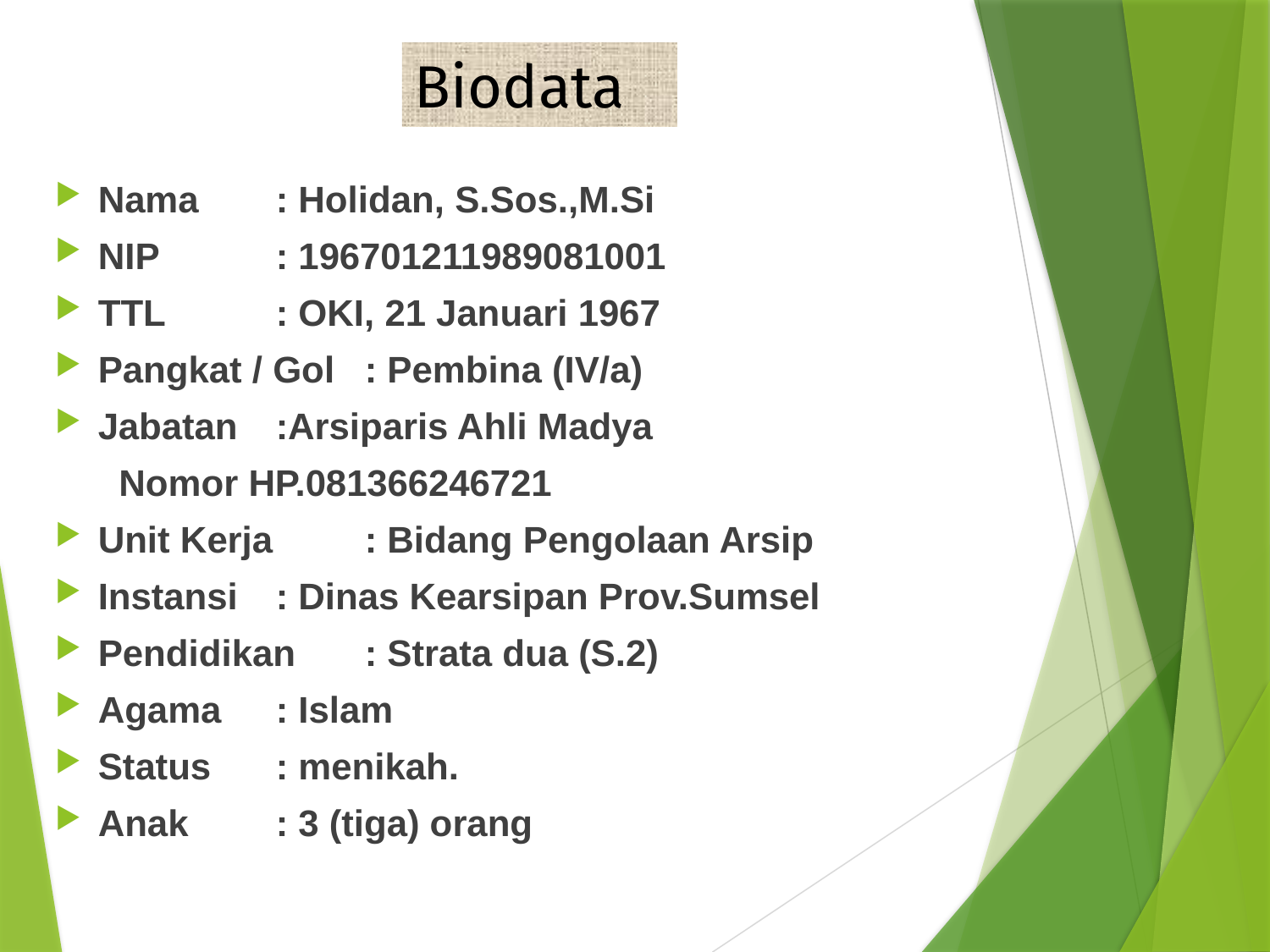

# Biodata
Nama 			: Holidan, S.Sos.,M.Si
NIP		      	: 196701211989081001
TTL		  		: OKI, 21 Januari 1967
Pangkat / Gol	: Pembina (IV/a)
Jabatan		:Arsiparis Ahli Madya
						  Nomor HP.081366246721
Unit Kerja 		: Bidang Pengolaan Arsip
Instansi		: Dinas Kearsipan Prov.Sumsel
Pendidikan 	: Strata dua (S.2)
Agama 		: Islam
Status			: menikah.
Anak 			: 3 (tiga) orang